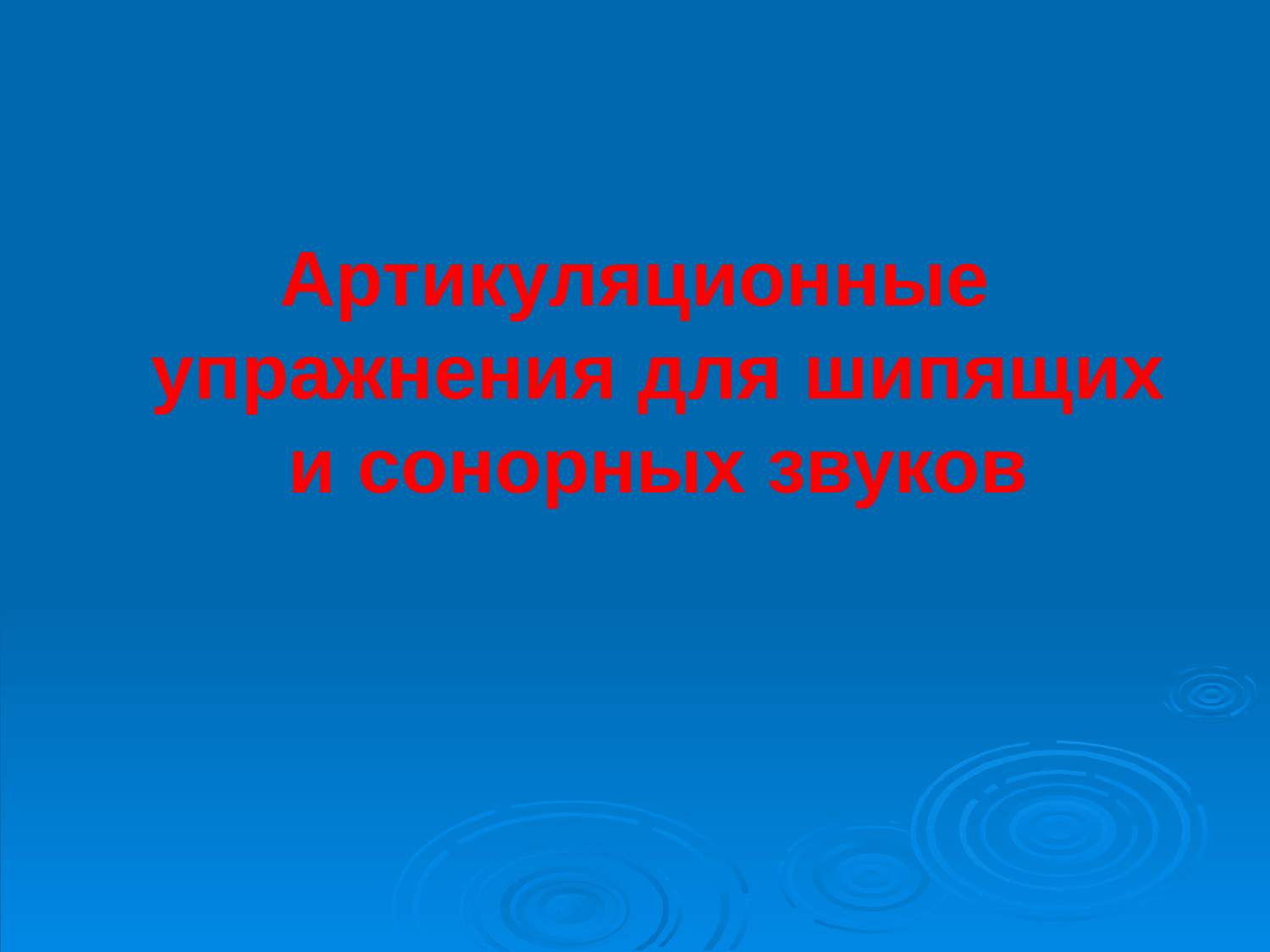

Артикуляционные упражнения для шипящих и сонорных звуков